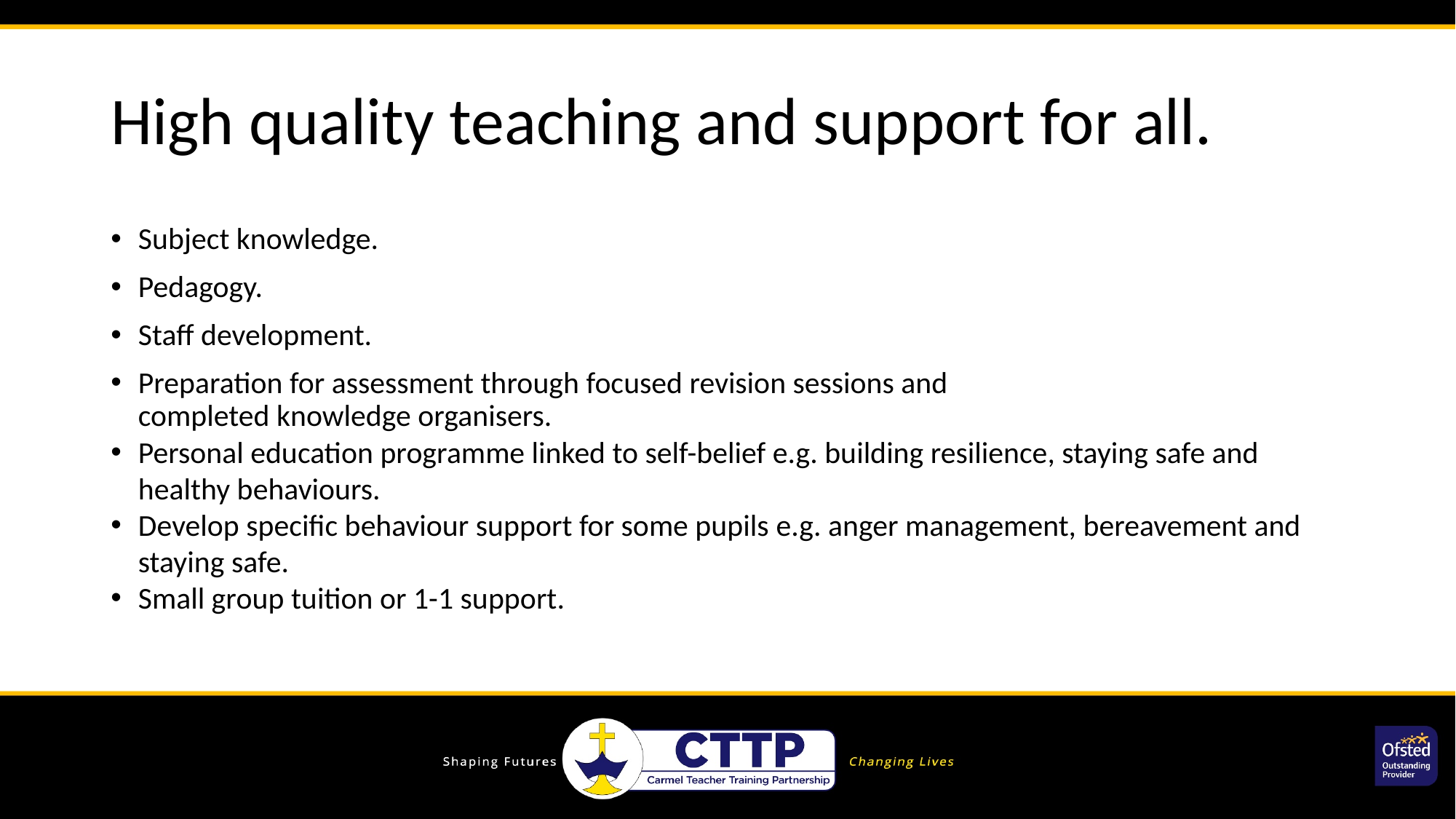

# High quality teaching and support for all.
Subject knowledge.
Pedagogy.
Staff development.
Preparation for assessment through focused revision sessions and completed knowledge organisers.
Personal education programme linked to self-belief e.g. building resilience, staying safe and healthy behaviours.
Develop specific behaviour support for some pupils e.g. anger management, bereavement and staying safe.
Small group tuition or 1-1 support.